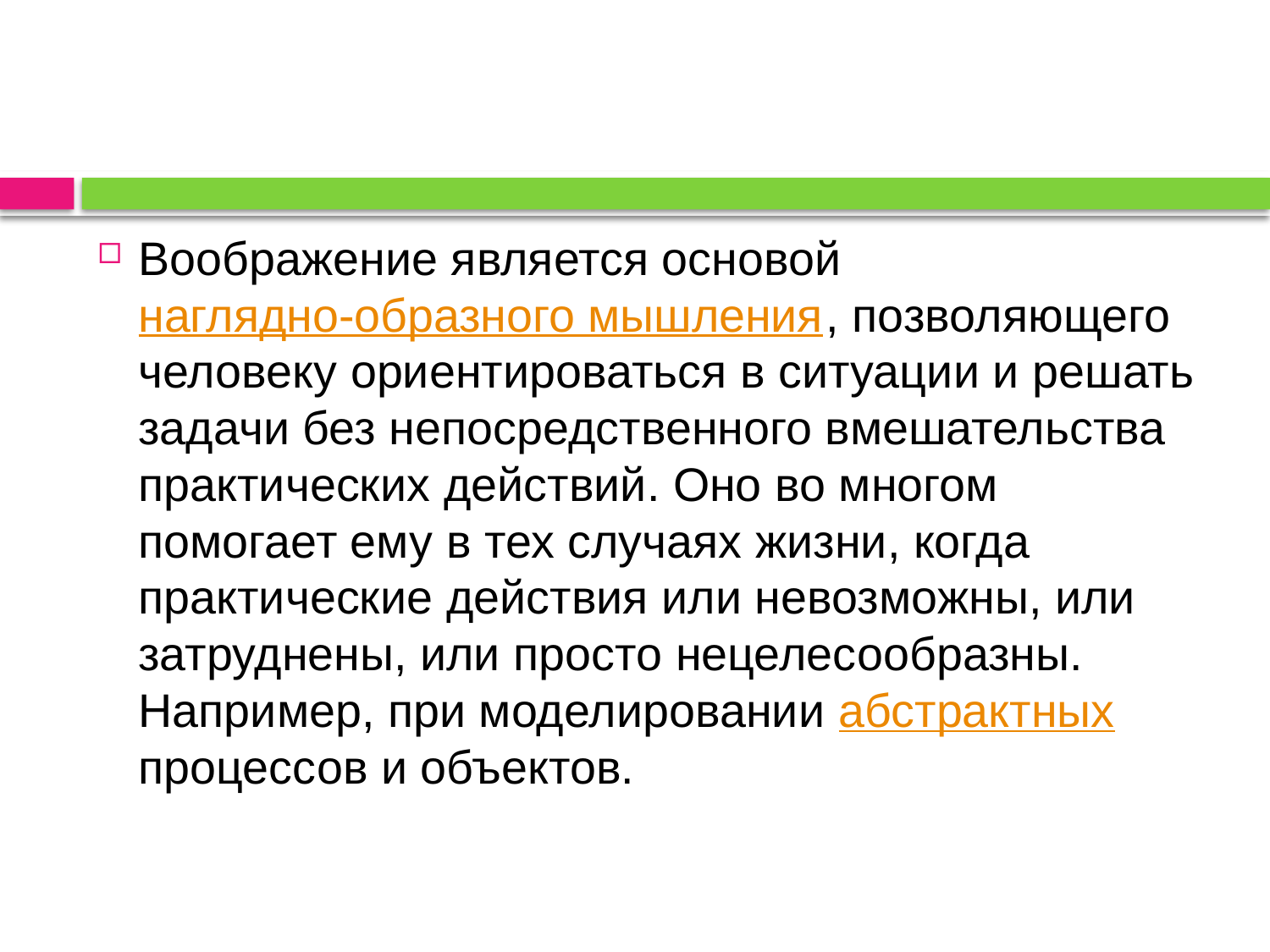

#
Воображение является основой наглядно-образного мышления, позволяющего человеку ориентироваться в ситуации и решать задачи без непосредственного вмешательства практических действий. Оно во многом помогает ему в тех случаях жизни, когда практические действия или невозможны, или затруднены, или просто нецелесообразны. Например, при моделировании абстрактных процессов и объектов.